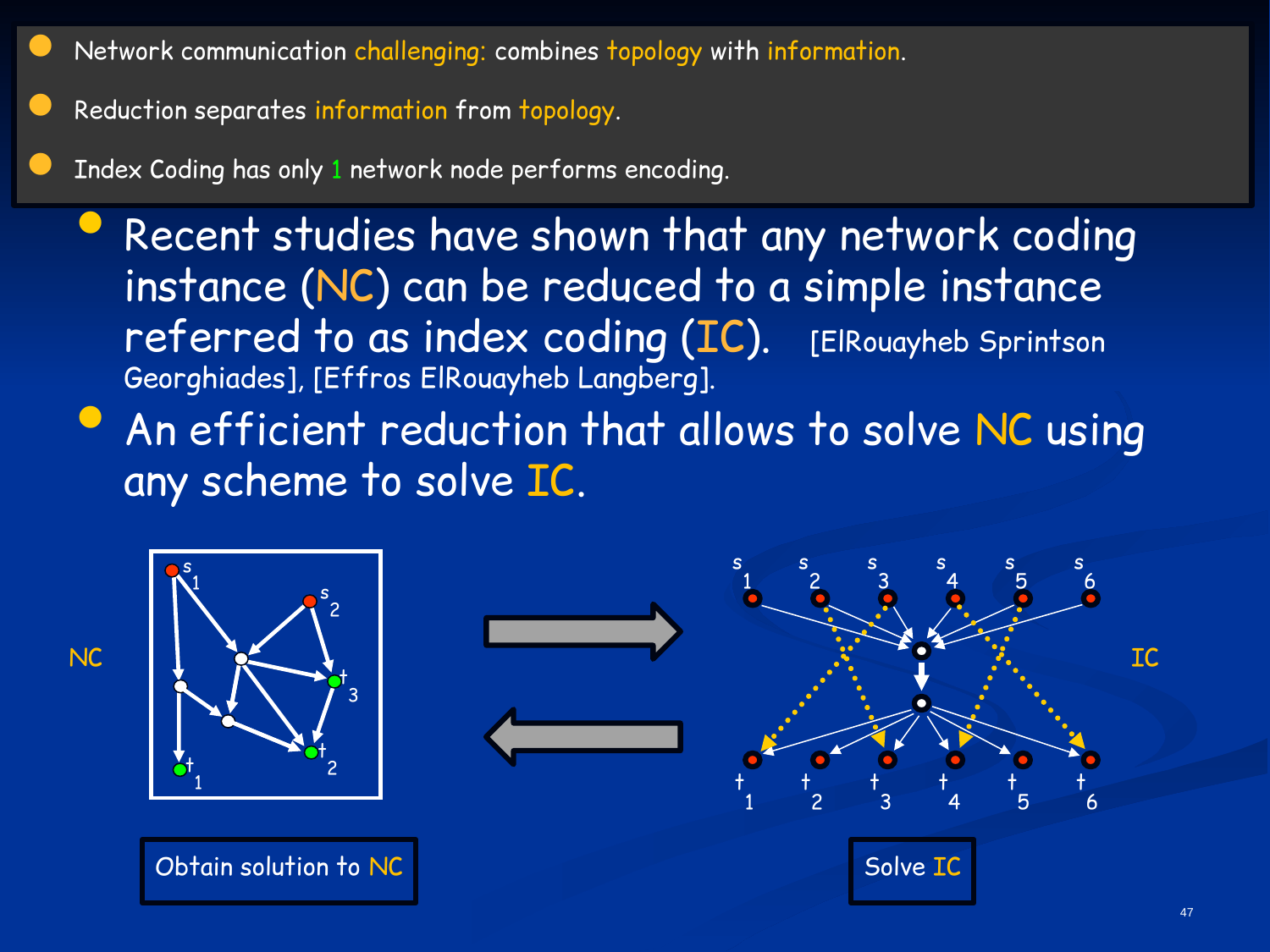

Network communication challenging: combines topology with information.
Reduction separates information from topology.
Index Coding has only 1 network node performs encoding.
# 2. Topology of networks.
Recent studies have shown that any network coding instance (NC) can be reduced to a simple instance referred to as index coding (IC).   [ElRouayheb Sprintson Georghiades], [Effros ElRouayheb Langberg].
An efficient reduction that allows to solve NC using any scheme to solve IC.
s1
s2
s3
s4
s5
s6

t1
t2
t3
t4
t5
t6

s1

s2

t3

t2
t1

NC
IC

Obtain solution to NC
Solve IC
47